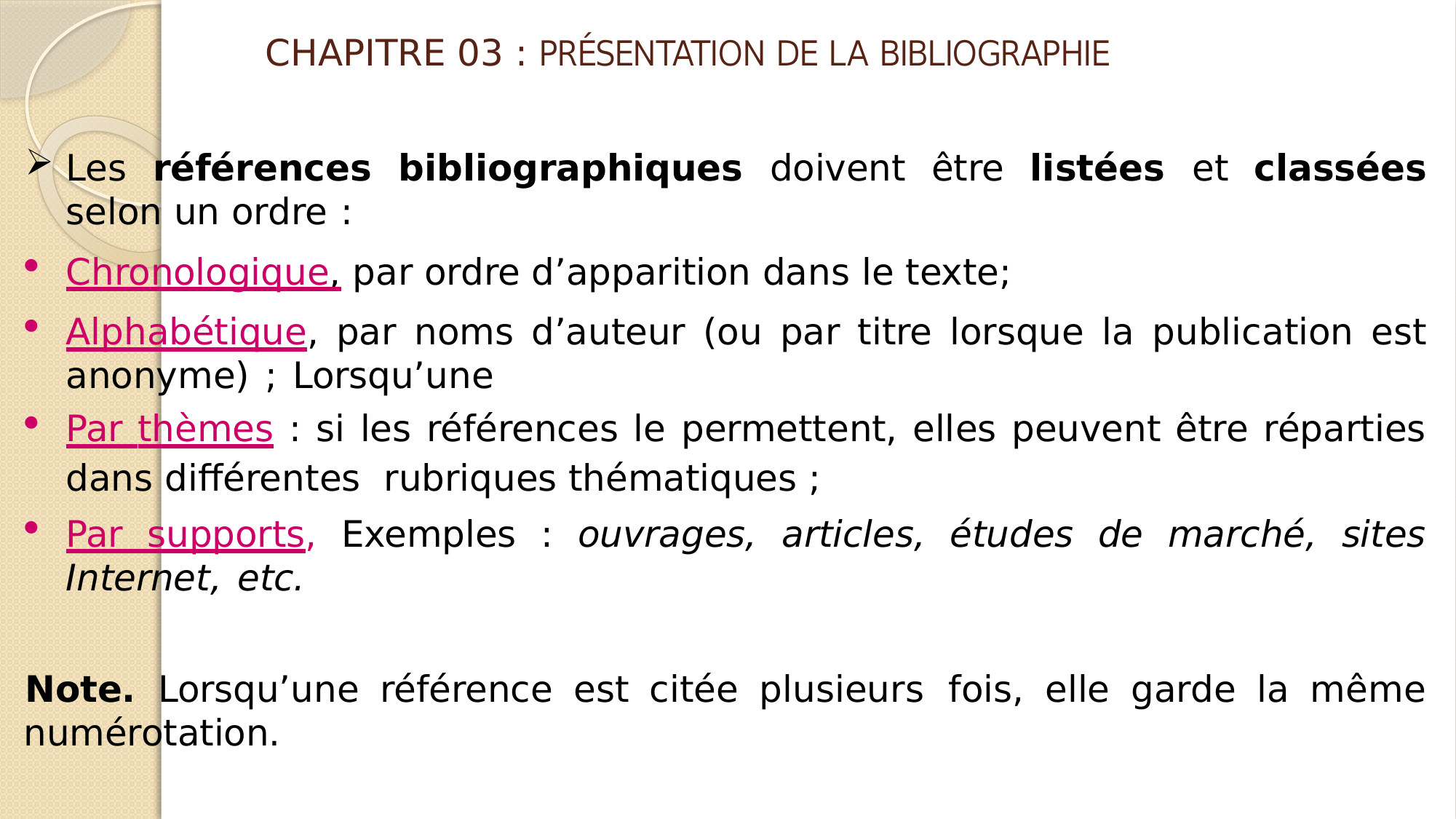

# CHAPITRE 03 : PRÉSENTATION DE LA BIBLIOGRAPHIE
Les références bibliographiques doivent être listées et classées selon un ordre :
Chronologique, par ordre d’apparition dans le texte;
Alphabétique, par noms d’auteur (ou par titre lorsque la publication est anonyme) ; Lorsqu’une
Par thèmes : si les références le permettent, elles peuvent être réparties dans différentes  rubriques thématiques ;
Par supports, Exemples : ouvrages, articles, études de marché, sites Internet, etc.

Note. Lorsqu’une référence est citée plusieurs fois, elle garde la même numérotation.